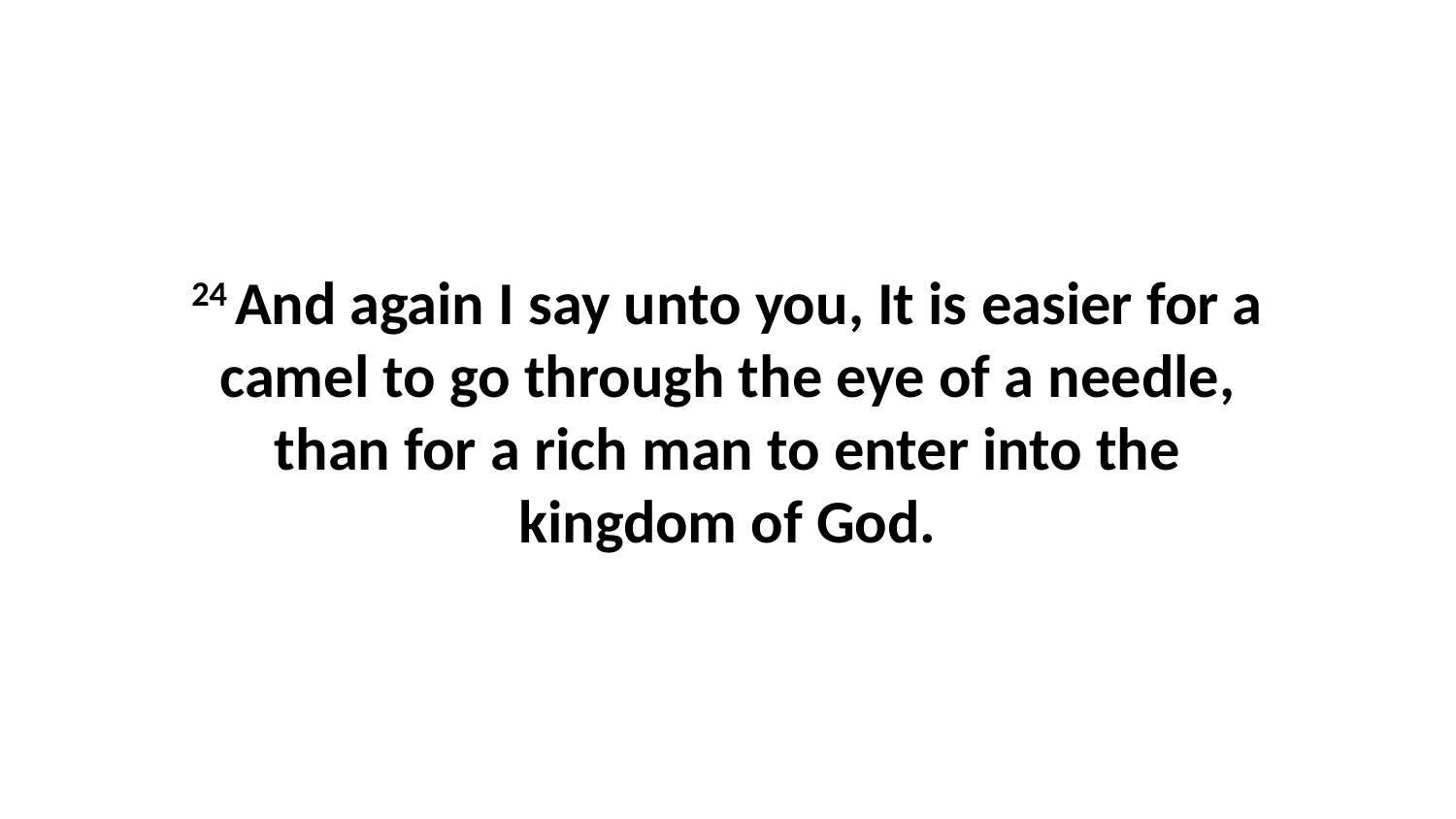

24 And again I say unto you, It is easier for a camel to go through the eye of a needle, than for a rich man to enter into the kingdom of God.